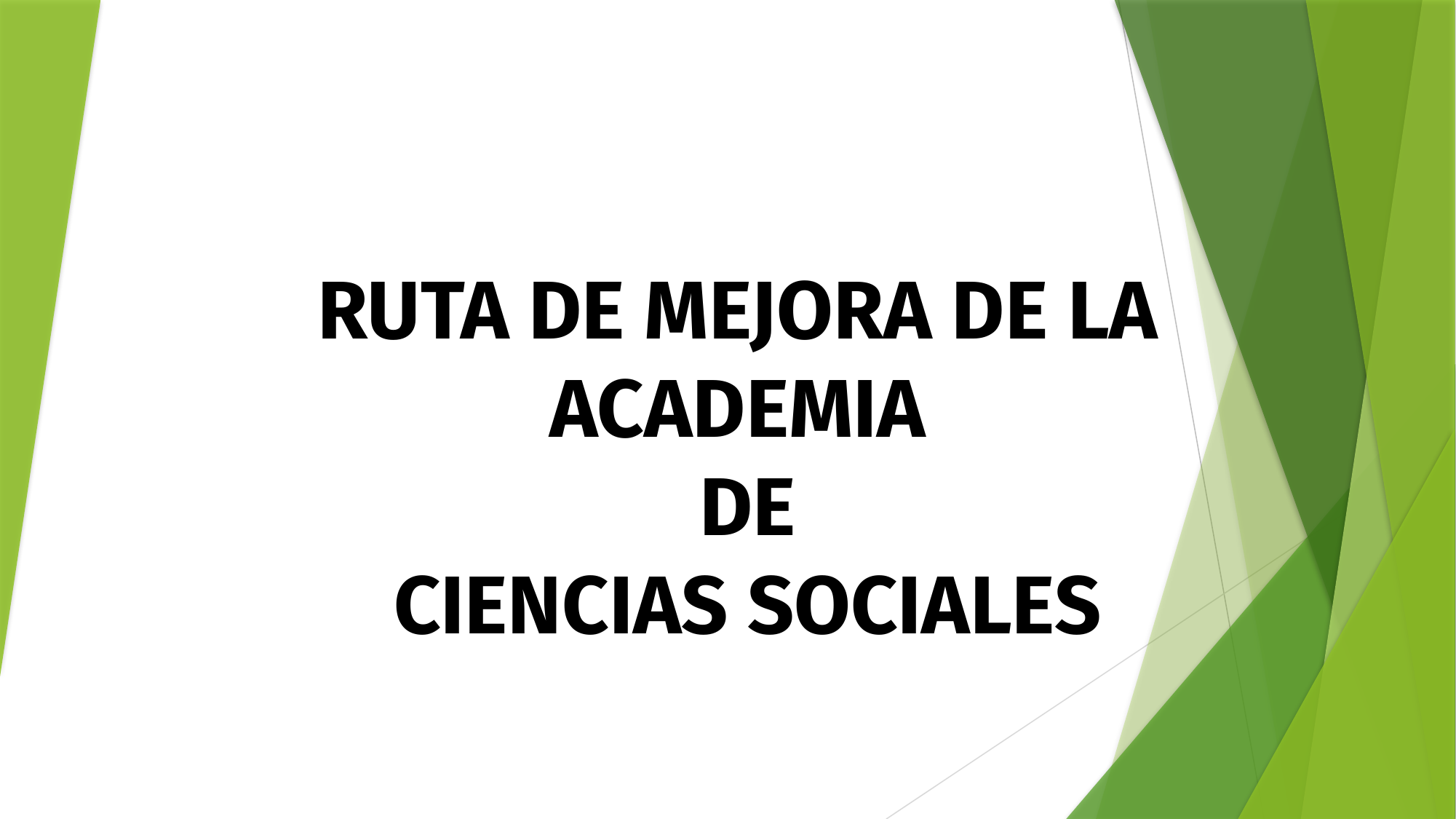

RUTA DE MEJORA DE LA
ACADEMIA
DE
CIENCIAS SOCIALES